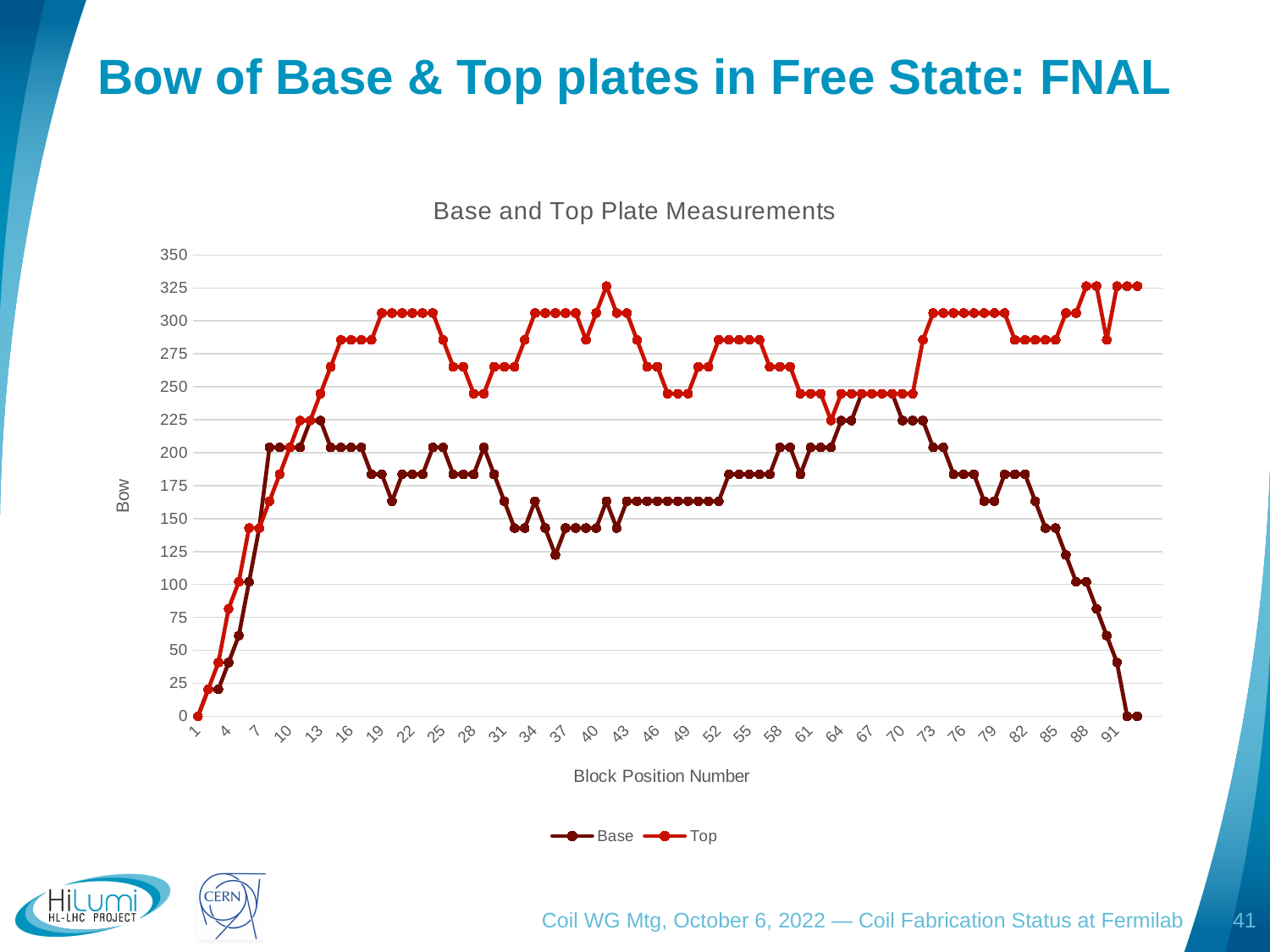

# Bow of Base & Top plates in Free State: FNAL

### Chart: Base and Top Plate Measurements

| Category | Base | Top |
|---|---|---|
Coil WG Mtg, October 6, 2022 — Coil Fabrication Status at Fermilab
41